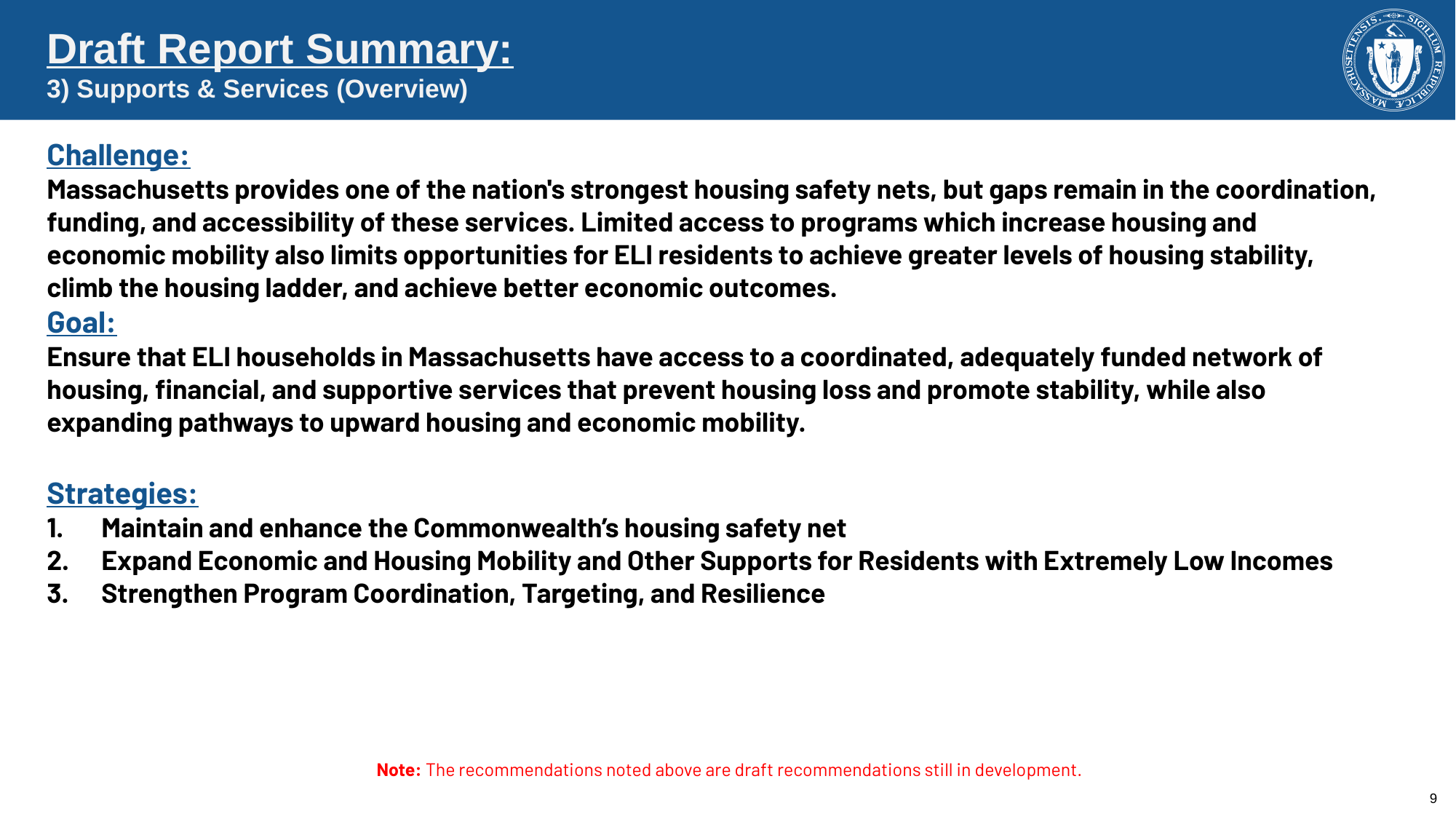

Draft Report Summary:
3) Supports & Services (Overview)
Challenge:
Massachusetts provides one of the nation's strongest housing safety nets, but gaps remain in the coordination, funding, and accessibility of these services. Limited access to programs which increase housing and economic mobility also limits opportunities for ELI residents to achieve greater levels of housing stability, climb the housing ladder, and achieve better economic outcomes.
Goal:
Ensure that ELI households in Massachusetts have access to a coordinated, adequately funded network of housing, financial, and supportive services that prevent housing loss and promote stability, while also expanding pathways to upward housing and economic mobility.

Strategies:
Maintain and enhance the Commonwealth’s housing safety net
Expand Economic and Housing Mobility and Other Supports for Residents with Extremely Low Incomes
Strengthen Program Coordination, Targeting, and Resilience

Note: The recommendations noted above are draft recommendations still in development.